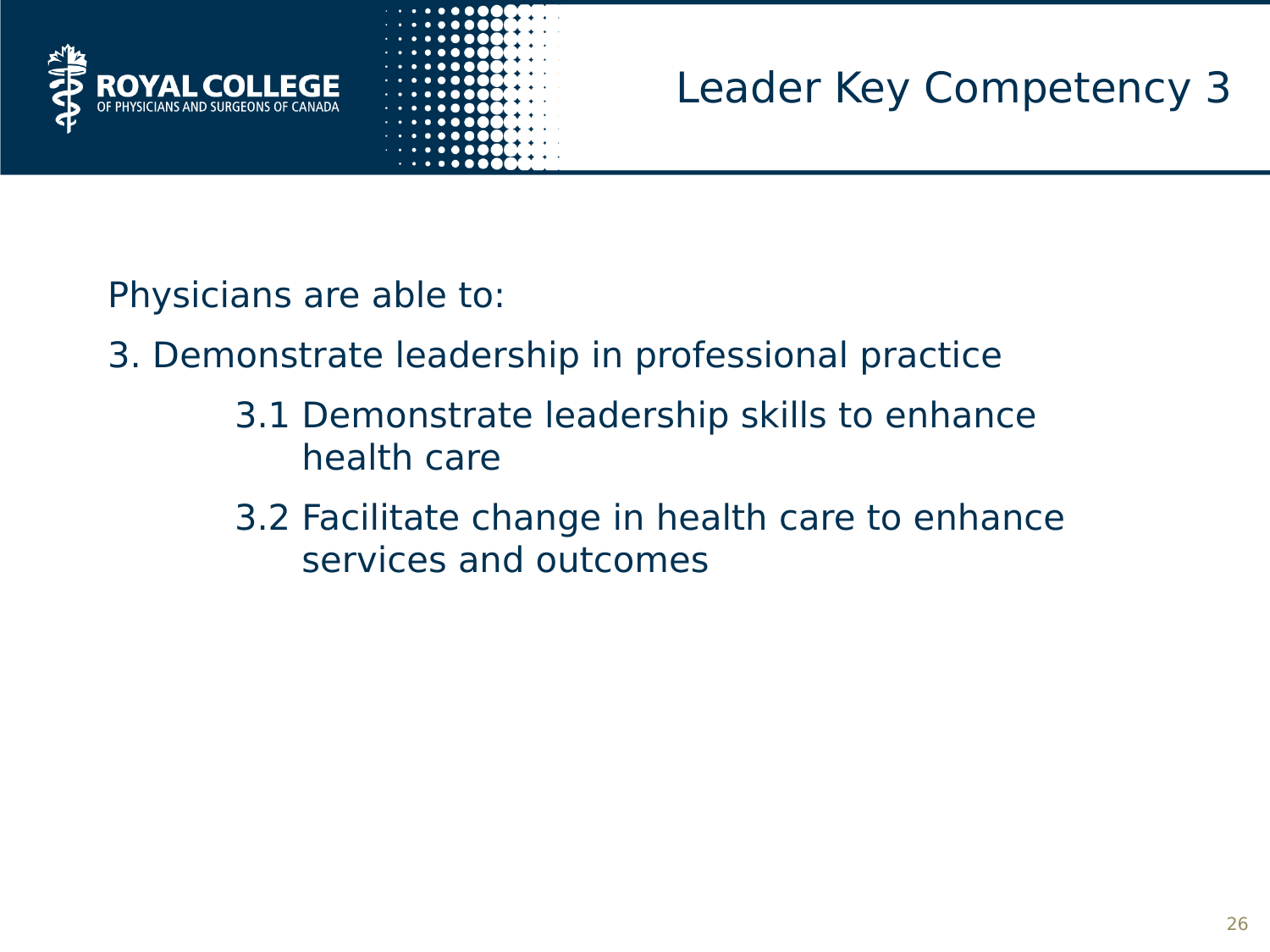

# Leader Key Competency 3
Physicians are able to:
3. Demonstrate leadership in professional practice
	3.1 Demonstrate leadership skills to enhance
	      health care
	3.2 Facilitate change in health care to enhance
	      services and outcomes
26